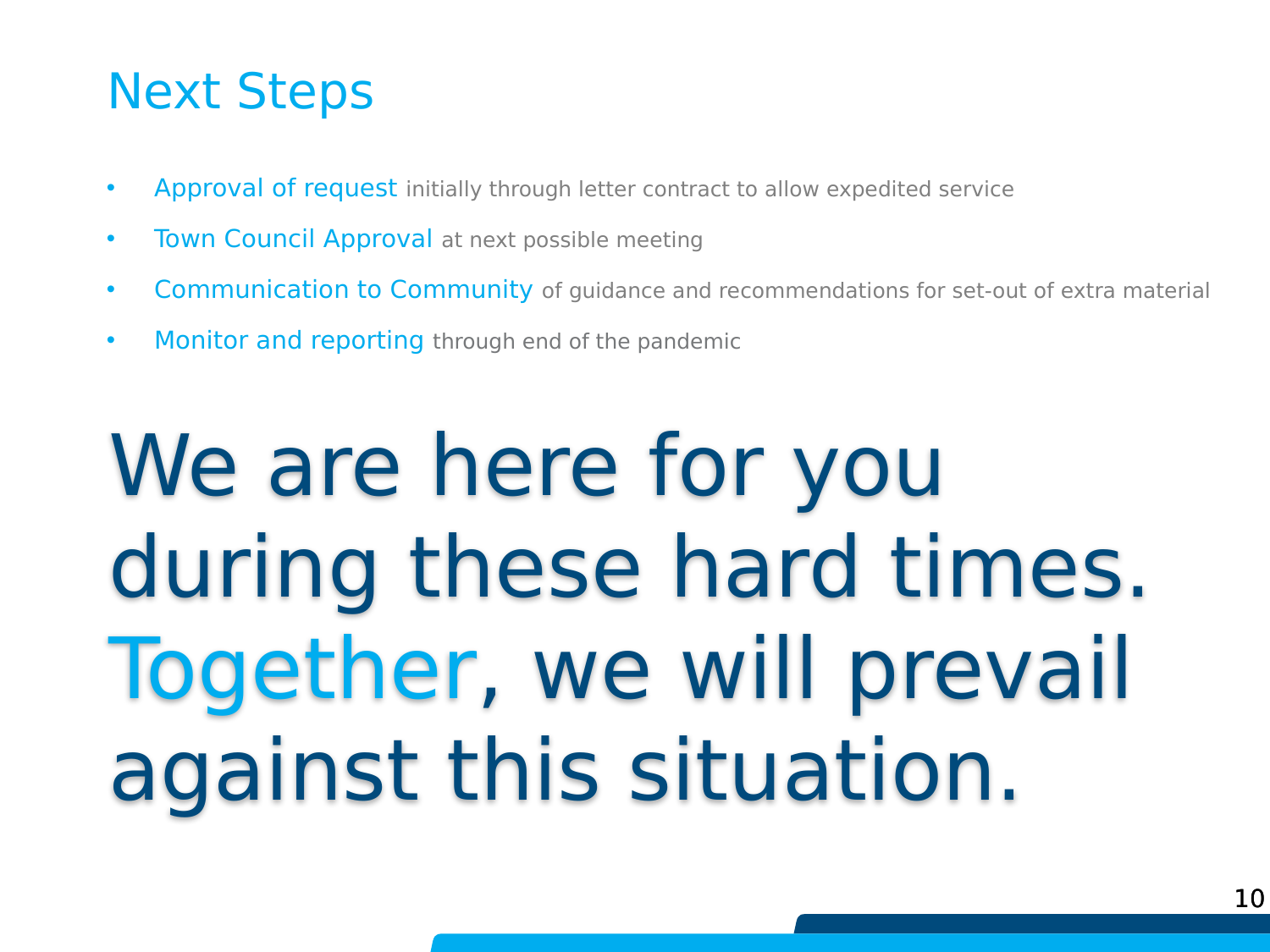

# Next Steps
Approval of request initially through letter contract to allow expedited service
Town Council Approval at next possible meeting
Communication to Community of guidance and recommendations for set-out of extra material
Monitor and reporting through end of the pandemic
We are here for you during these hard times.
Together, we will prevail against this situation.
10